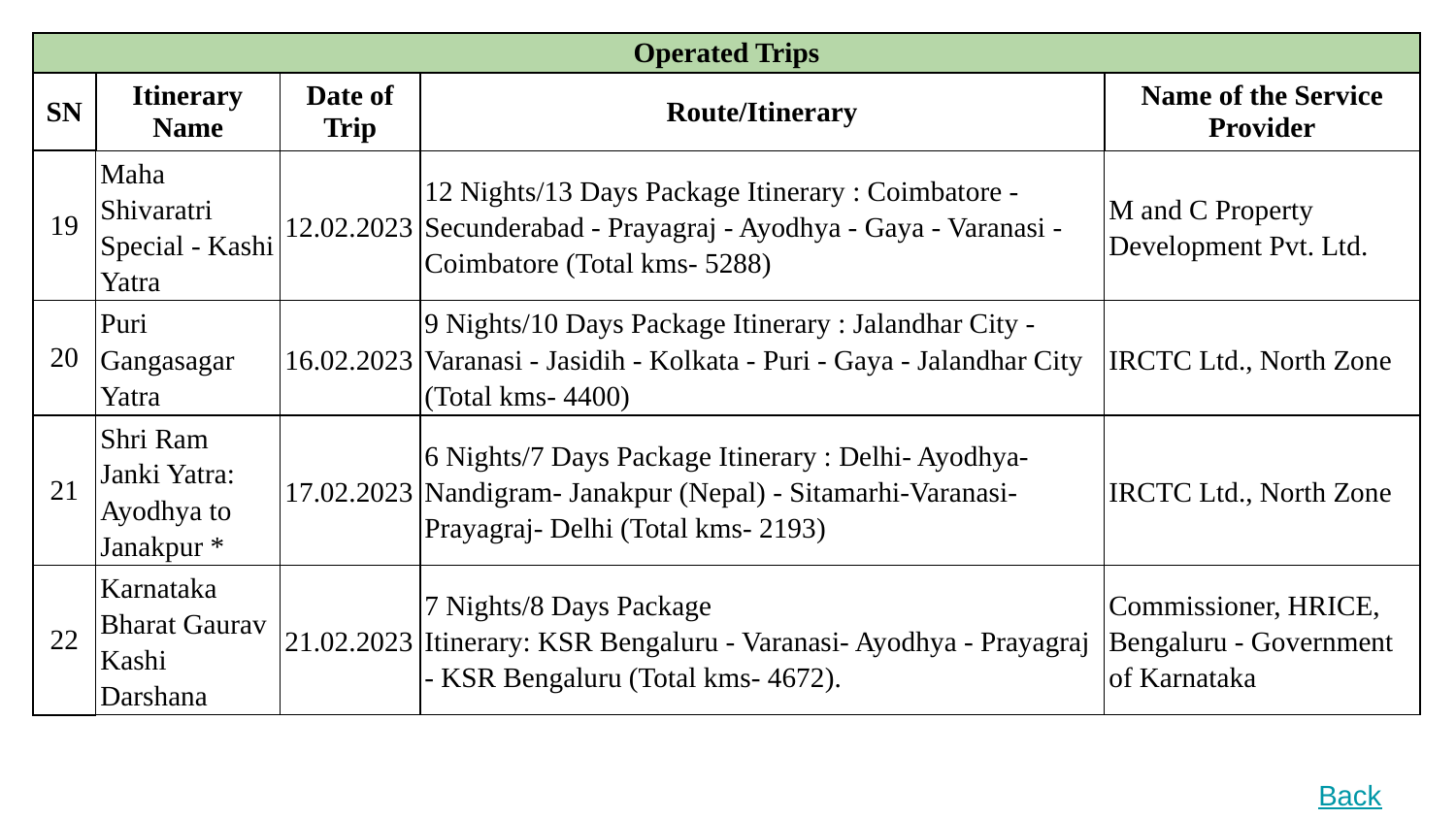

| Operated Trips |  |  |  |  |
| --- | --- | --- | --- | --- |
| SN | Itinerary Name | Date of Trip | Route/Itinerary | Name of the Service Provider |
| 19 | Maha Shivaratri Special - Kashi Yatra | 12.02.2023 | 12 Nights/13 Days Package Itinerary : Coimbatore - Secunderabad - Prayagraj - Ayodhya - Gaya - Varanasi - Coimbatore (Total kms- 5288) | M and C Property Development Pvt. Ltd. |
| 20 | Puri Gangasagar Yatra | 16.02.2023 | 9 Nights/10 Days Package Itinerary : Jalandhar City - Varanasi - Jasidih - Kolkata - Puri - Gaya - Jalandhar City (Total kms- 4400) | IRCTC Ltd., North Zone |
| 21 | Shri Ram Janki Yatra: Ayodhya to Janakpur \* | 17.02.2023 | 6 Nights/7 Days Package Itinerary : Delhi- Ayodhya- Nandigram- Janakpur (Nepal) - Sitamarhi-Varanasi- Prayagraj- Delhi (Total kms- 2193) | IRCTC Ltd., North Zone |
| 22 | Karnataka Bharat Gaurav Kashi Darshana | 21.02.2023 | 7 Nights/8 Days Package Itinerary: KSR Bengaluru - Varanasi- Ayodhya - Prayagraj - KSR Bengaluru (Total kms- 4672). | Commissioner, HRICE, Bengaluru - Government of Karnataka |
Back